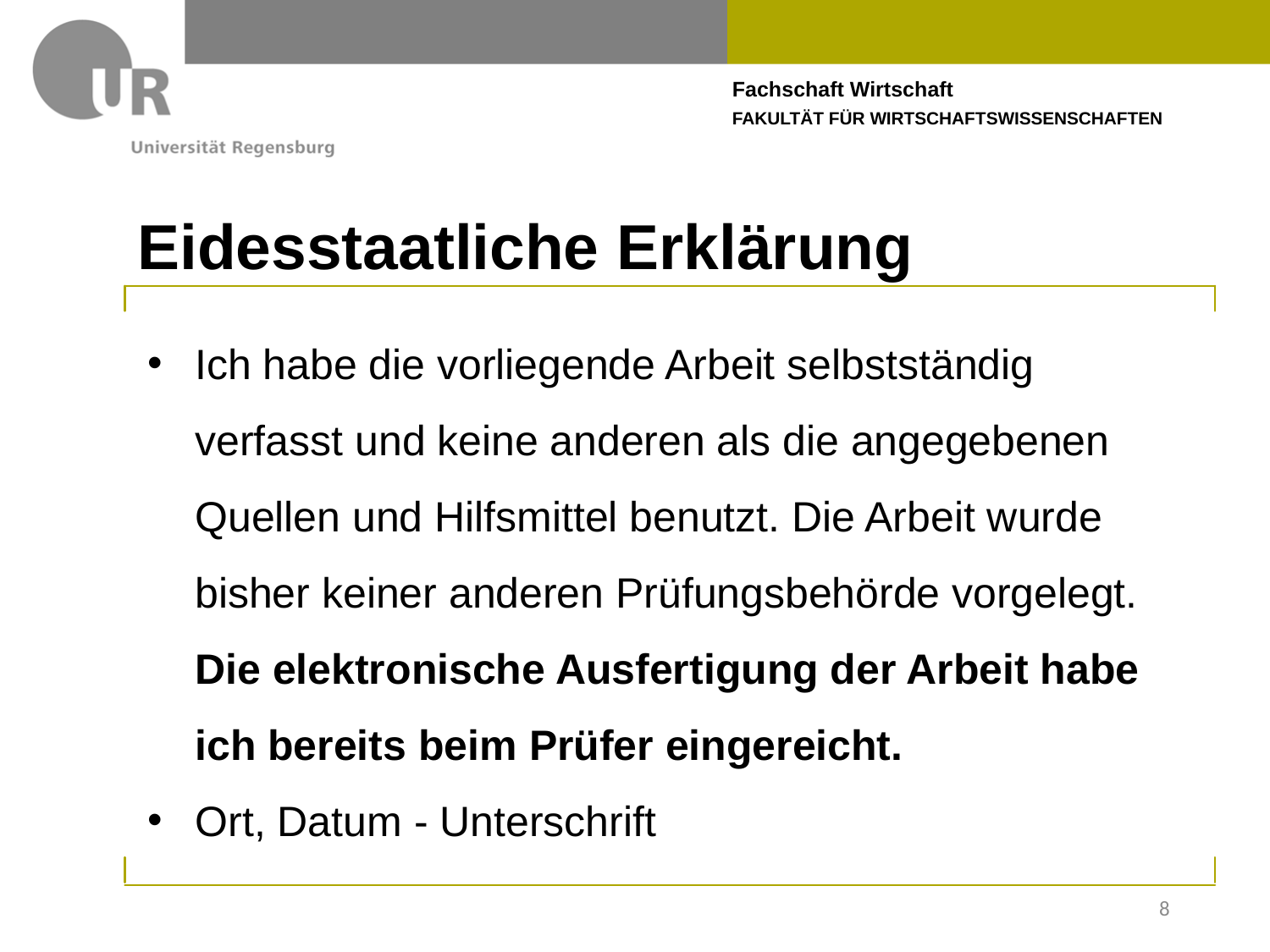

# Eidesstaatliche Erklärung
Ich habe die vorliegende Arbeit selbstständig verfasst und keine anderen als die angegebenen Quellen und Hilfsmittel benutzt. Die Arbeit wurde bisher keiner anderen Prüfungsbehörde vorgelegt. Die elektronische Ausfertigung der Arbeit habe ich bereits beim Prüfer eingereicht.
Ort, Datum - Unterschrift

8